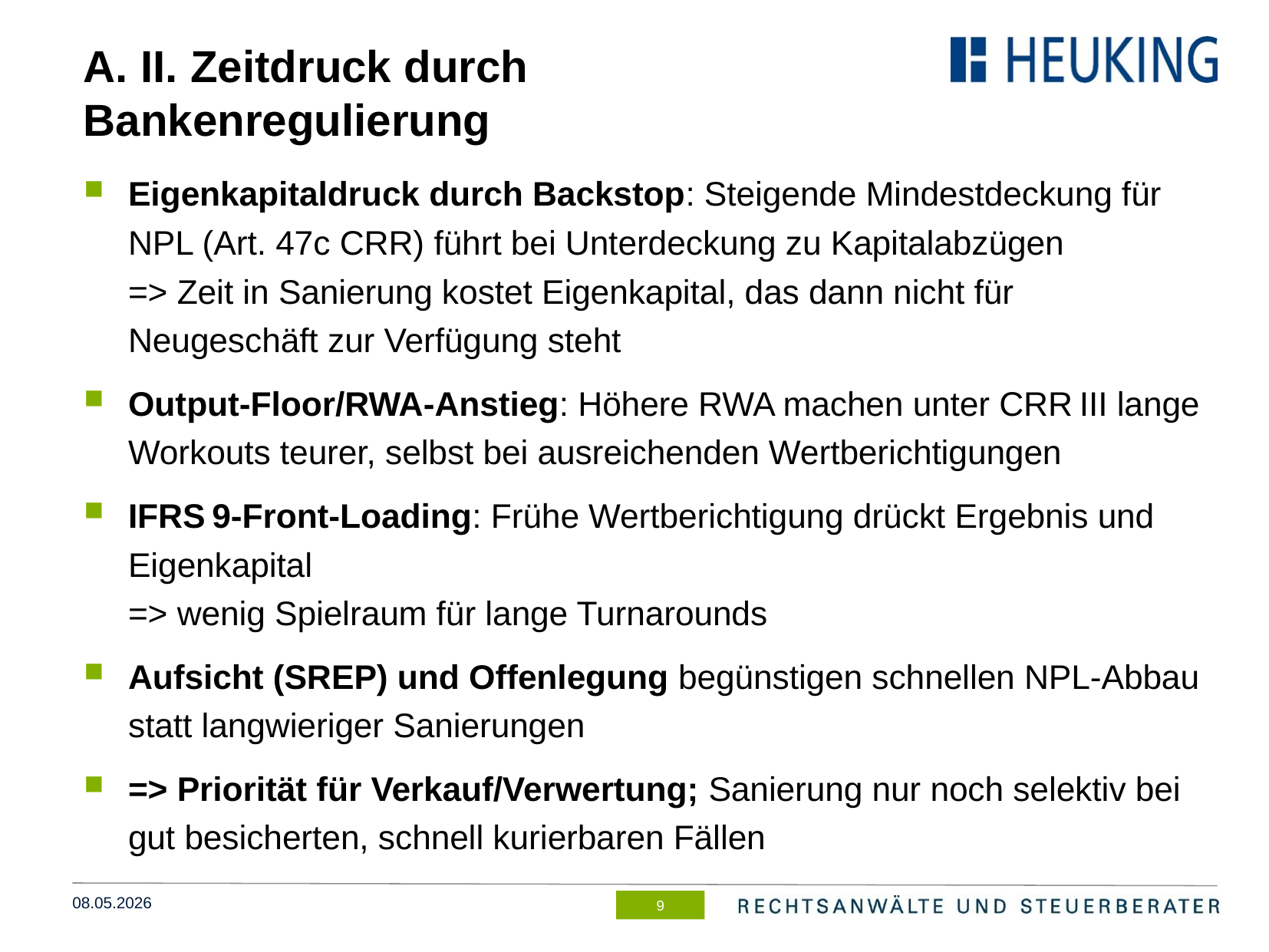

# A. II. Zeitdruck durch Bankenregulierung
Eigenkapitaldruck durch Backstop: Steigende Mindestdeckung für NPL (Art. 47c CRR) führt bei Unterdeckung zu Kapitalabzügen
=> Zeit in Sanierung kostet Eigenkapital, das dann nicht für Neugeschäft zur Verfügung steht
Output‑Floor/RWA‑Anstieg: Höhere RWA machen unter CRR III lange Workouts teurer, selbst bei ausreichenden Wertberichtigungen
IFRS 9‑Front‑Loading: Frühe Wertberichtigung drückt Ergebnis und Eigenkapital
=> wenig Spielraum für lange Turnarounds
Aufsicht (SREP) und Offenlegung begünstigen schnellen NPL‑Abbau statt langwieriger Sanierungen
=> Priorität für Verkauf/Verwertung; Sanierung nur noch selektiv bei gut besicherten, schnell kurierbaren Fällen